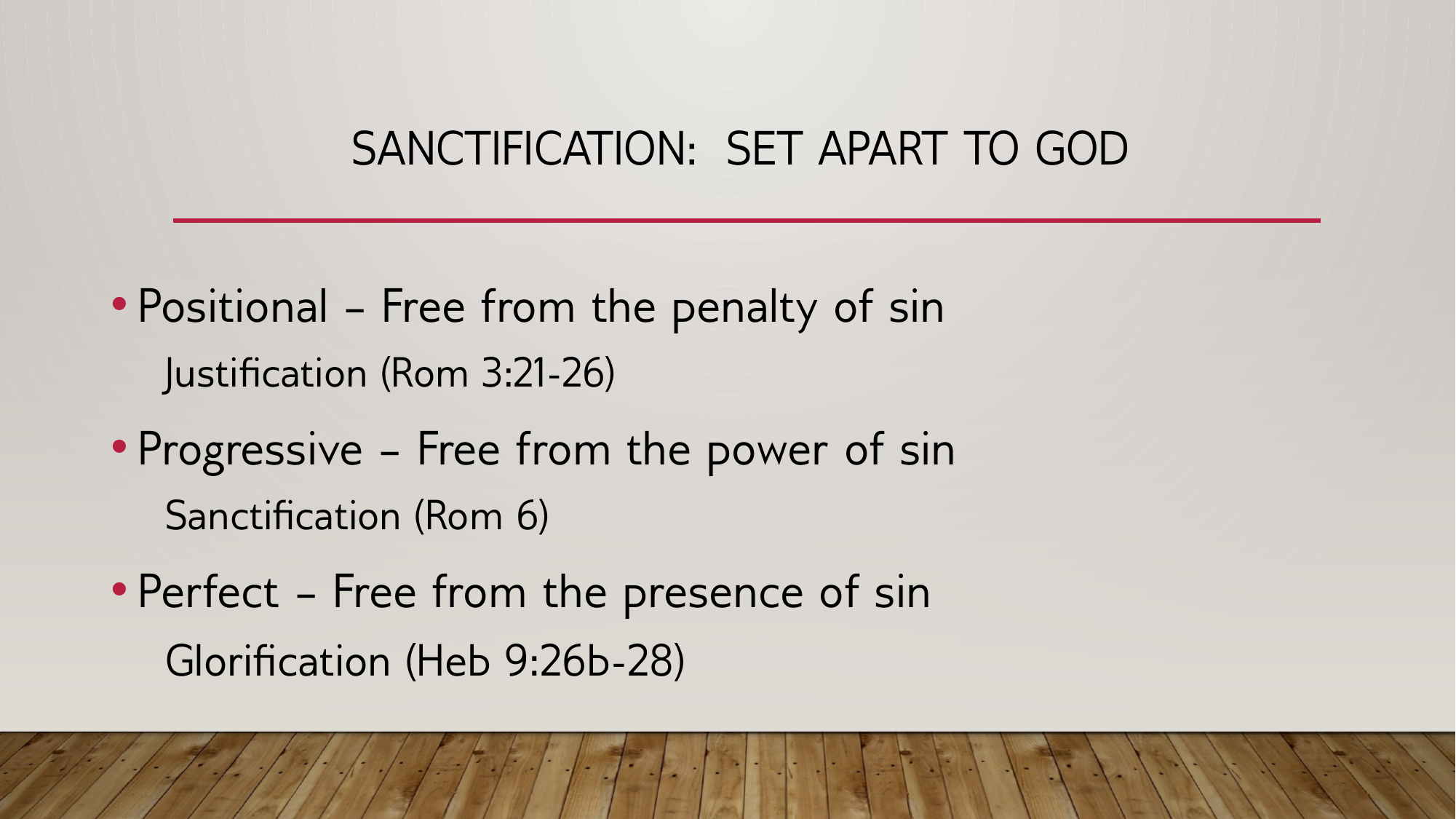

# Sanctification:  Set apart to God
Positional – Free from the penalty of sin
Justification (Rom 3:21-26)
Progressive – Free from the power of sin
Sanctification (Rom 6)
Perfect – Free from the presence of sin
Glorification (Heb 9:26b-28)